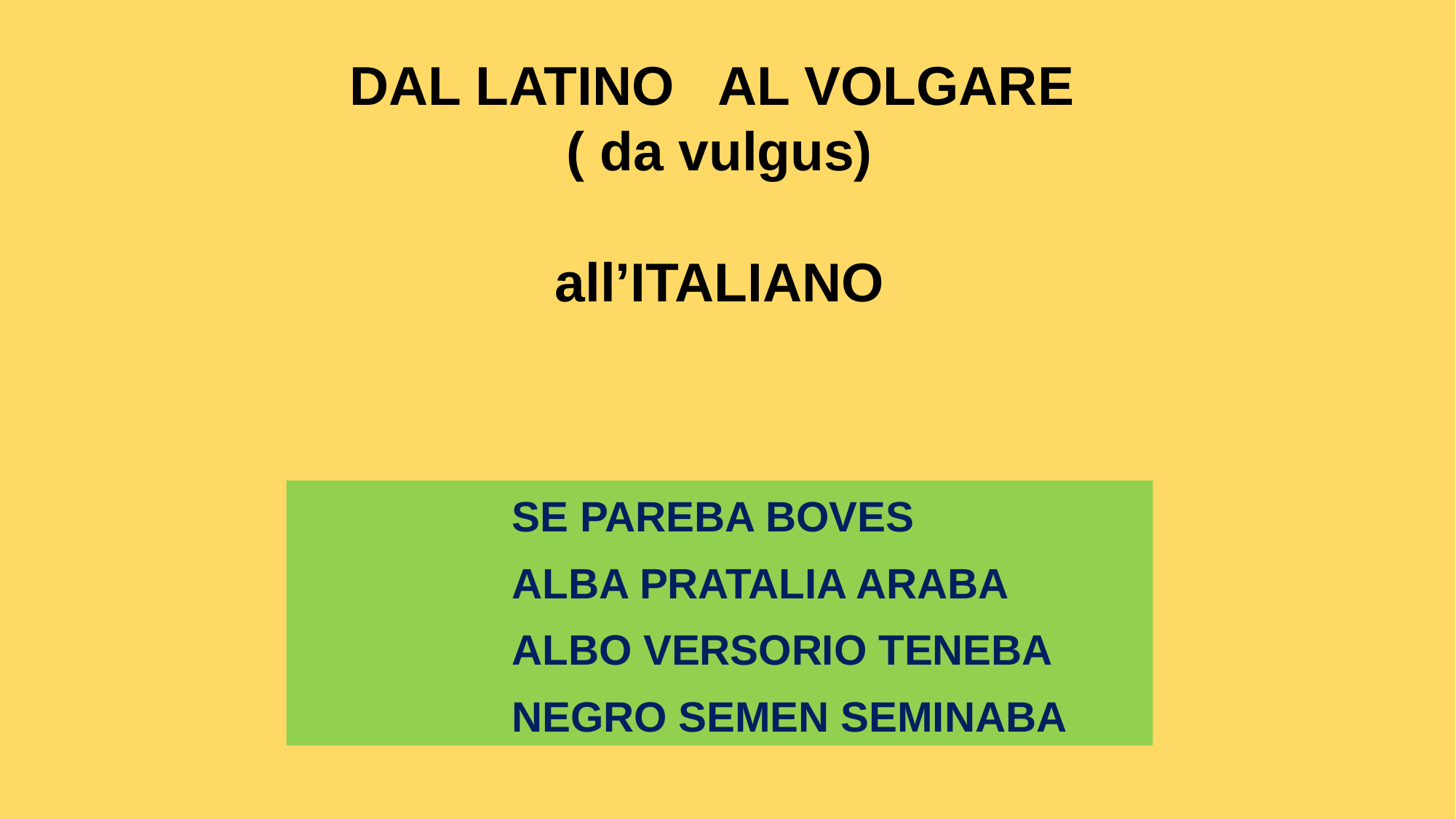

DAL LATINO   AL VOLGARE
( da vulgus)

all’ITALIANO

SE PAREBA BOVES
ALBA PRATALIA ARABA
ALBO VERSORIO TENEBA
NEGRO SEMEN SEMINABA